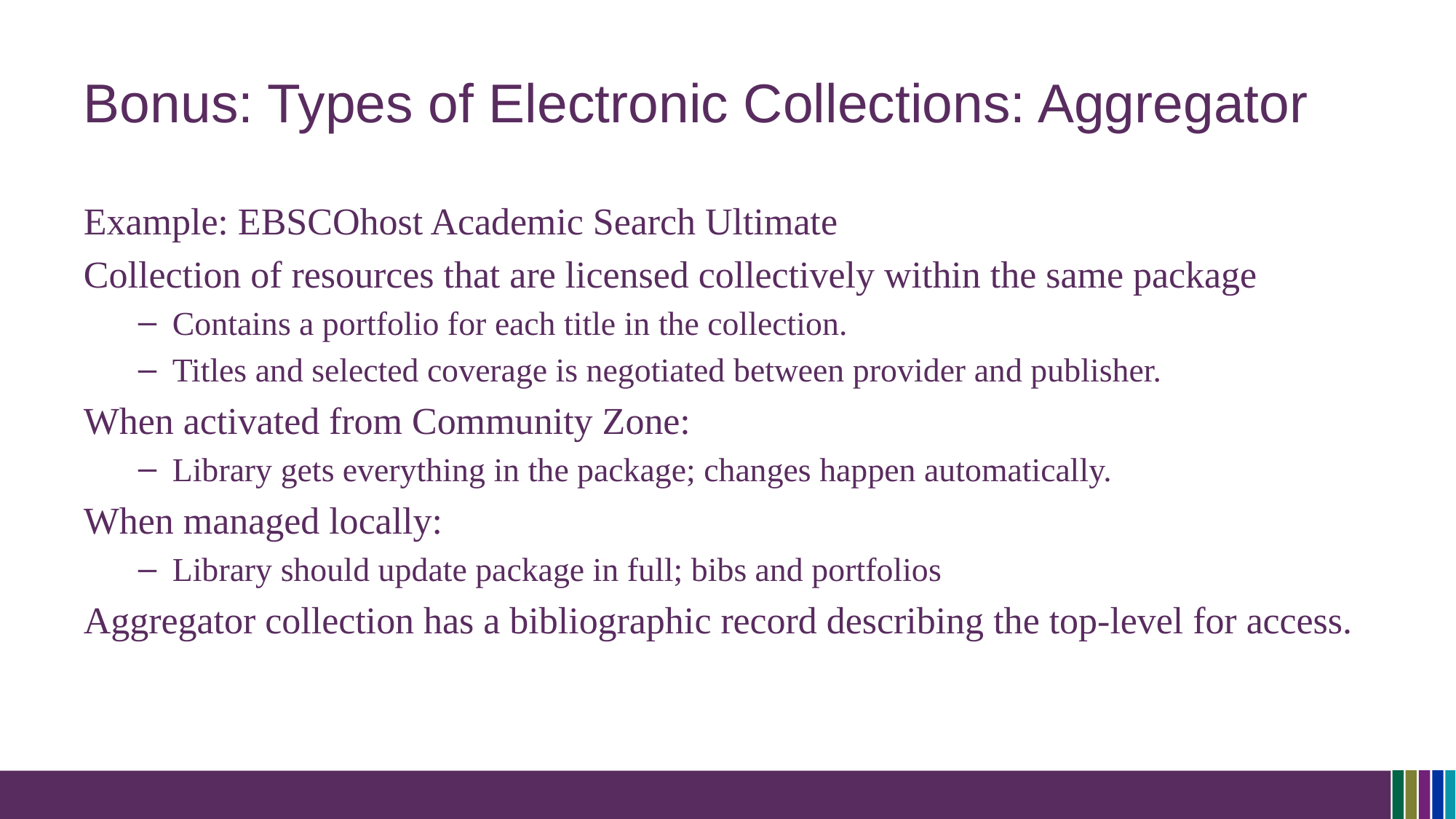

# Bonus: Types of Electronic Collections: Aggregator
Example: EBSCOhost Academic Search Ultimate
Collection of resources that are licensed collectively within the same package
Contains a portfolio for each title in the collection.
Titles and selected coverage is negotiated between provider and publisher.
When activated from Community Zone:
Library gets everything in the package; changes happen automatically.
When managed locally:
Library should update package in full; bibs and portfolios
Aggregator collection has a bibliographic record describing the top-level for access.